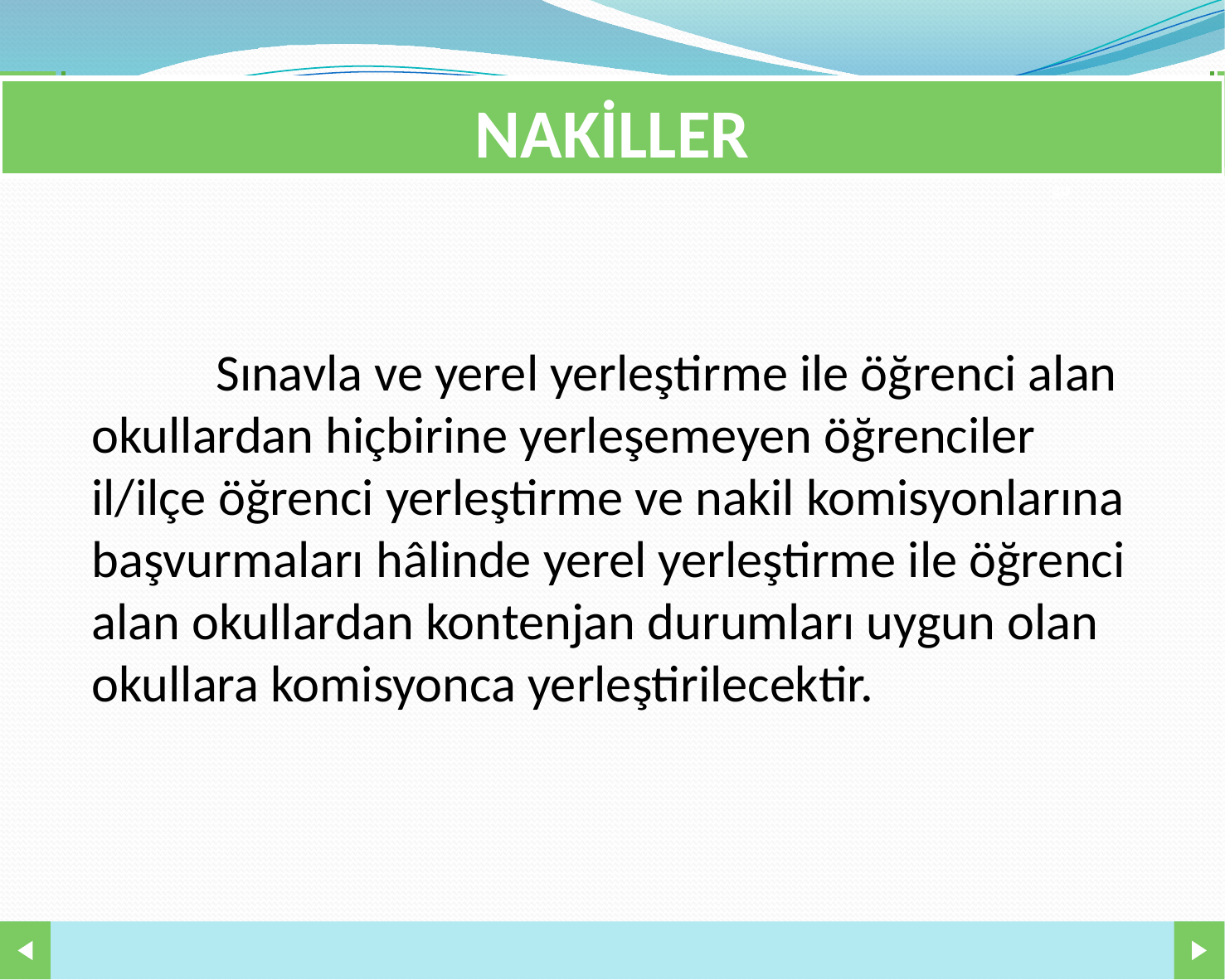

NAKİLLER
	Sınavla ve yerel yerleştirme ile öğrenci alan okullardan hiçbirine yerleşemeyen öğrenciler il/ilçe öğrenci yerleştirme ve nakil komisyonlarına başvurmaları hâlinde yerel yerleştirme ile öğrenci alan okullardan kontenjan durumları uygun olan okullara komisyonca yerleştirilecektir.